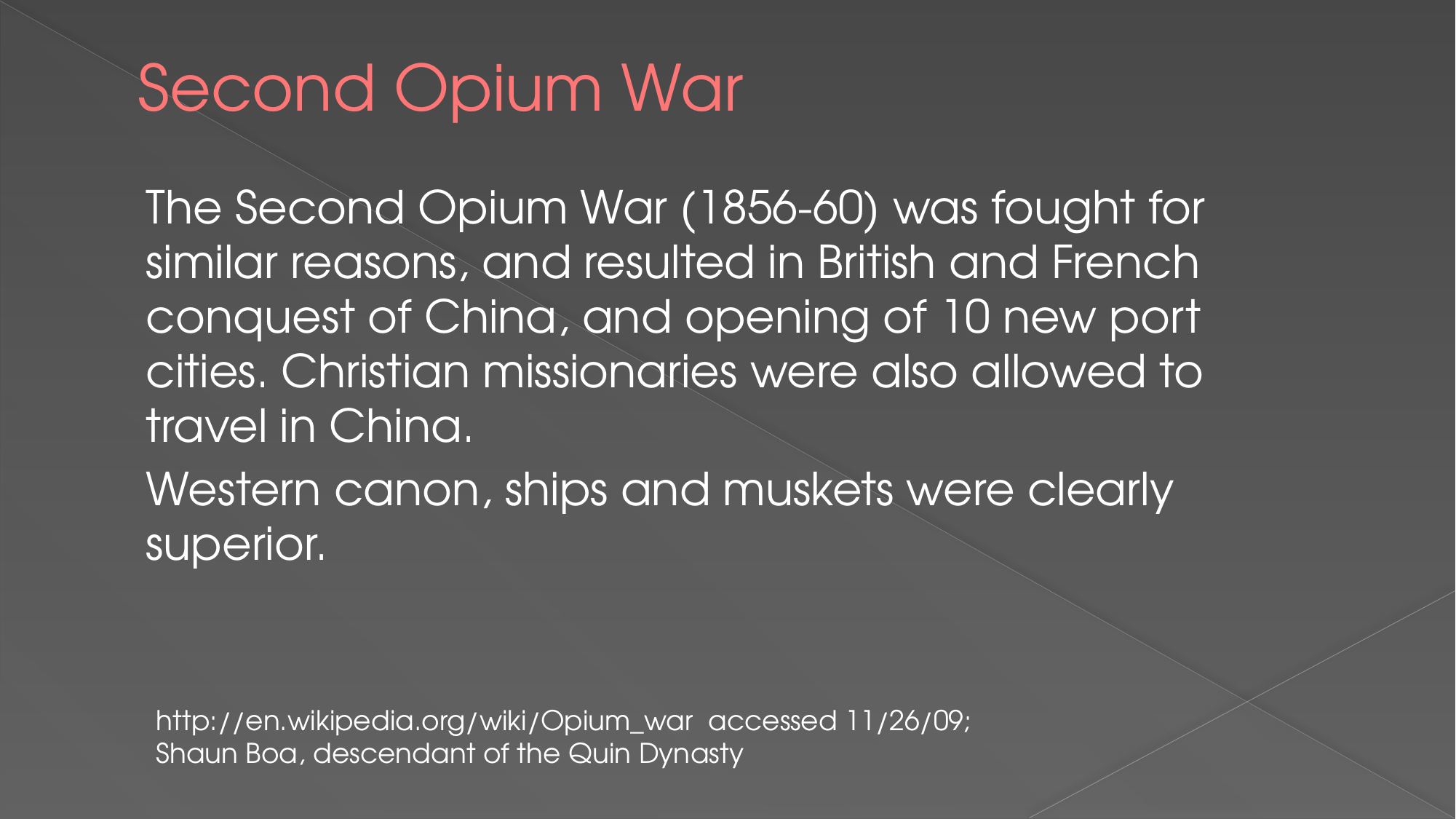

# Second Opium War
The Second Opium War (1856-60) was fought for similar reasons, and resulted in British and French conquest of China, and opening of 10 new port cities. Christian missionaries were also allowed to travel in China.
Western canon, ships and muskets were clearly superior.
http://en.wikipedia.org/wiki/Opium_war  accessed 11/26/09; Shaun Boa, descendant of the Quin Dynasty